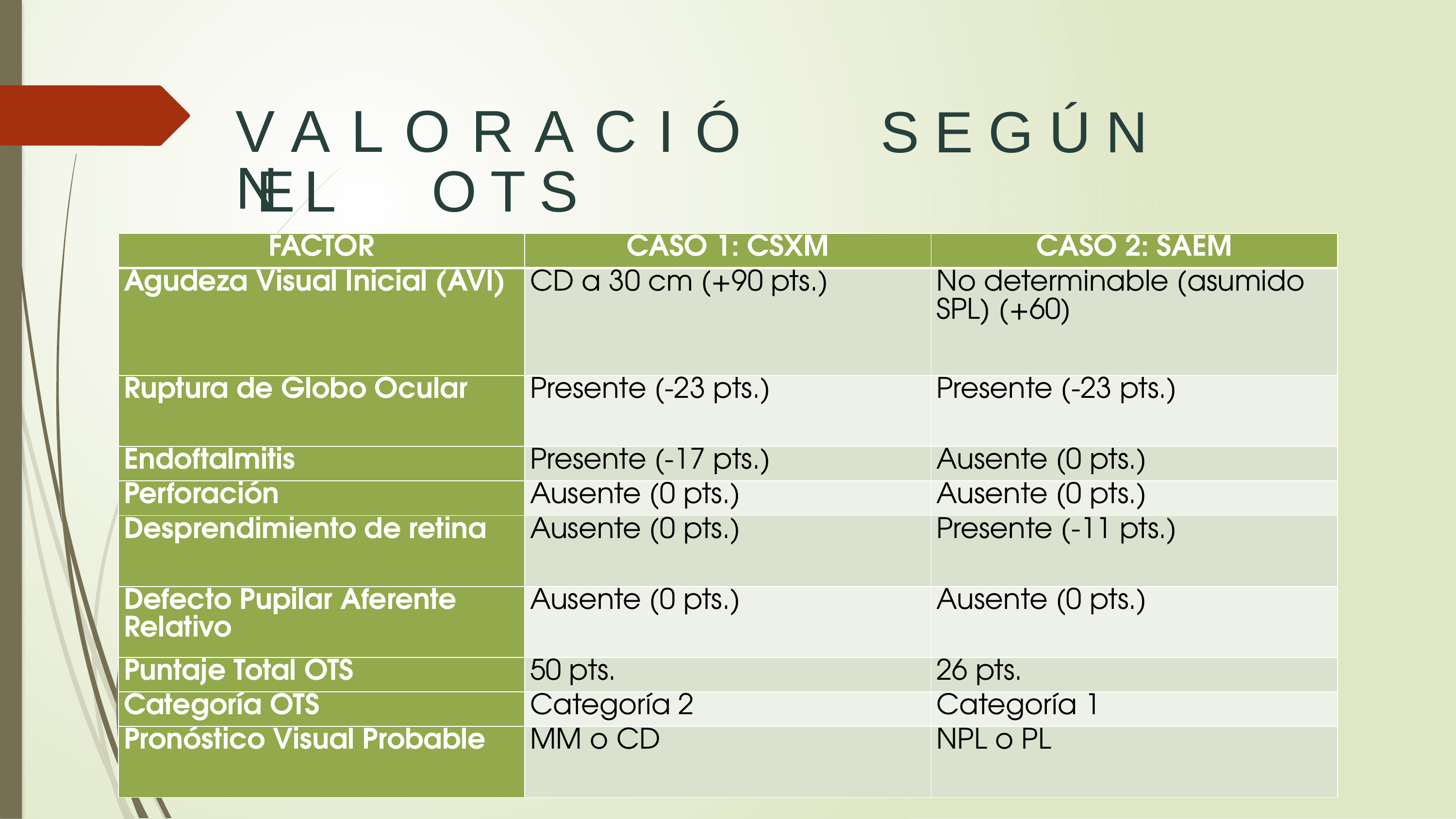

VALORACIÓN
SEGÚN
EL
OTS
| FACTOR | CASO 1: CSXM | CASO 2: SAEM |
| --- | --- | --- |
| Agudeza Visual Inicial (AVI) | CD a 30 cm (+90 pts.) | No determinable (asumido SPL) (+60) |
| Ruptura de Globo Ocular | Presente (-23 pts.) | Presente (-23 pts.) |
| Endoftalmitis | Presente (-17 pts.) | Ausente (0 pts.) |
| Perforación | Ausente (0 pts.) | Ausente (0 pts.) |
| Desprendimiento de retina | Ausente (0 pts.) | Presente (-11 pts.) |
| Defecto Pupilar Aferente Relativo | Ausente (0 pts.) | Ausente (0 pts.) |
| Puntaje Total OTS | 50 pts. | 26 pts. |
| Categoría OTS | Categoría 2 | Categoría 1 |
| Pronóstico Visual Probable | MM o CD | NPL o PL |